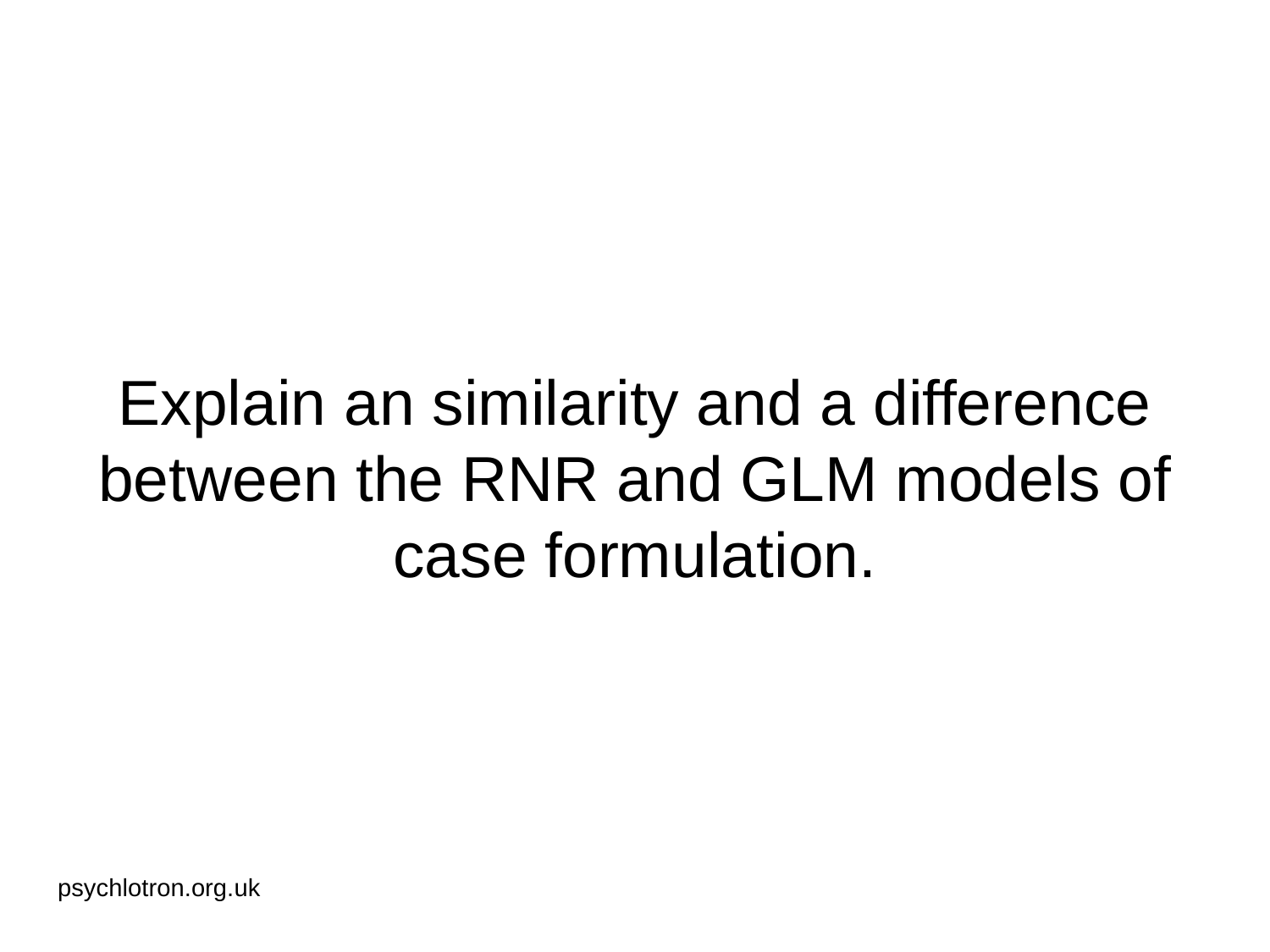

# Explain an similarity and a difference between the RNR and GLM models of case formulation.